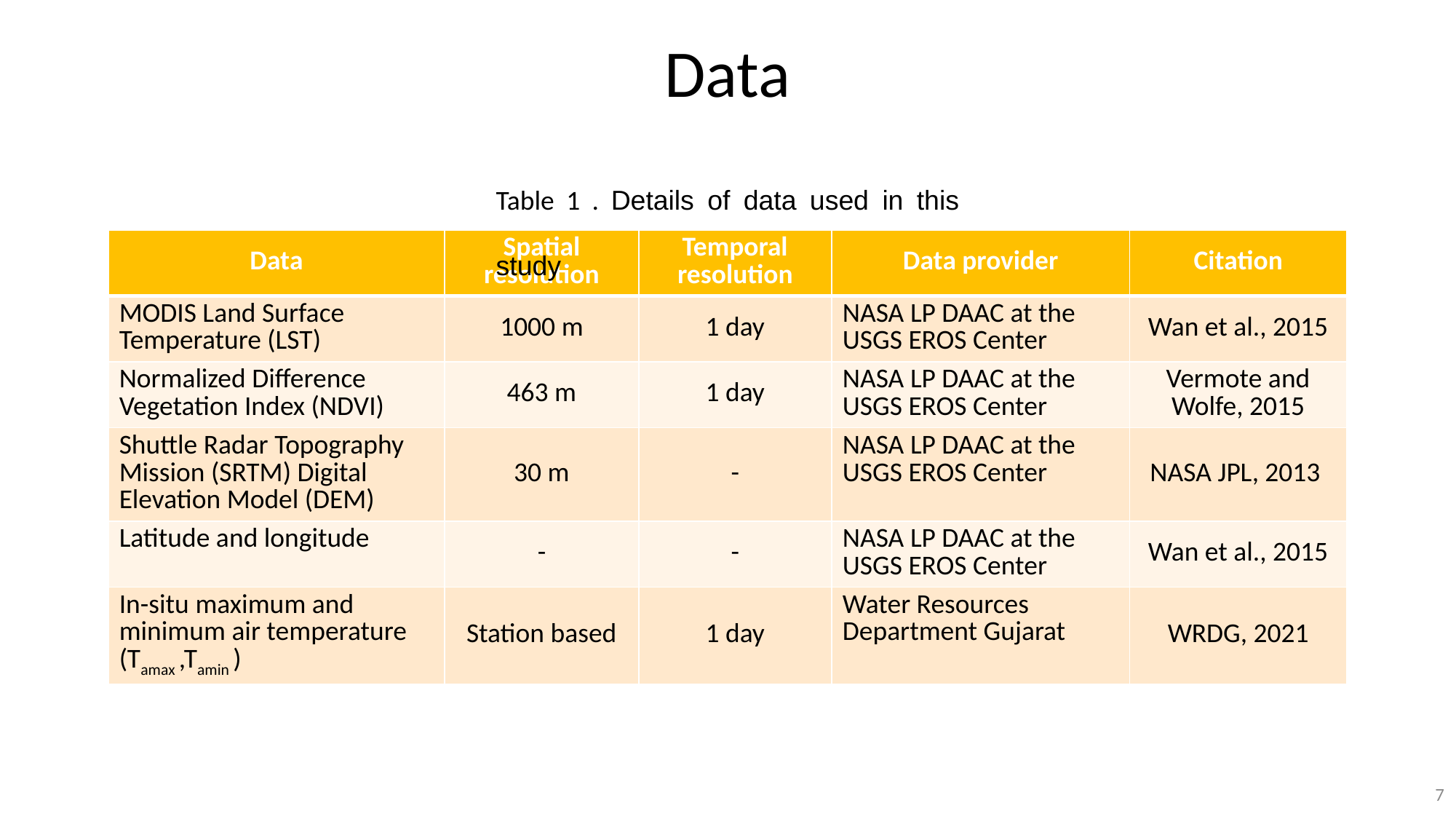

# Data
Table 1 . Details of data used in this study
| Data | Spatial resolution | Temporal resolution | Data provider | Citation |
| --- | --- | --- | --- | --- |
| MODIS Land Surface Temperature (LST) | 1000 m | 1 day | NASA LP DAAC at the USGS EROS Center | Wan et al., 2015 |
| Normalized Difference Vegetation Index (NDVI) | 463 m | 1 day | NASA LP DAAC at the USGS EROS Center | Vermote and Wolfe, 2015 |
| Shuttle Radar Topography Mission (SRTM) Digital Elevation Model (DEM) | 30 m | - | NASA LP DAAC at the USGS EROS Center | NASA JPL, 2013 |
| Latitude and longitude | - | - | NASA LP DAAC at the USGS EROS Center | Wan et al., 2015 |
| In-situ maximum and minimum air temperature (Tamax ,Tamin ) | Station based | 1 day | Water Resources Department Gujarat | WRDG, 2021 |
7